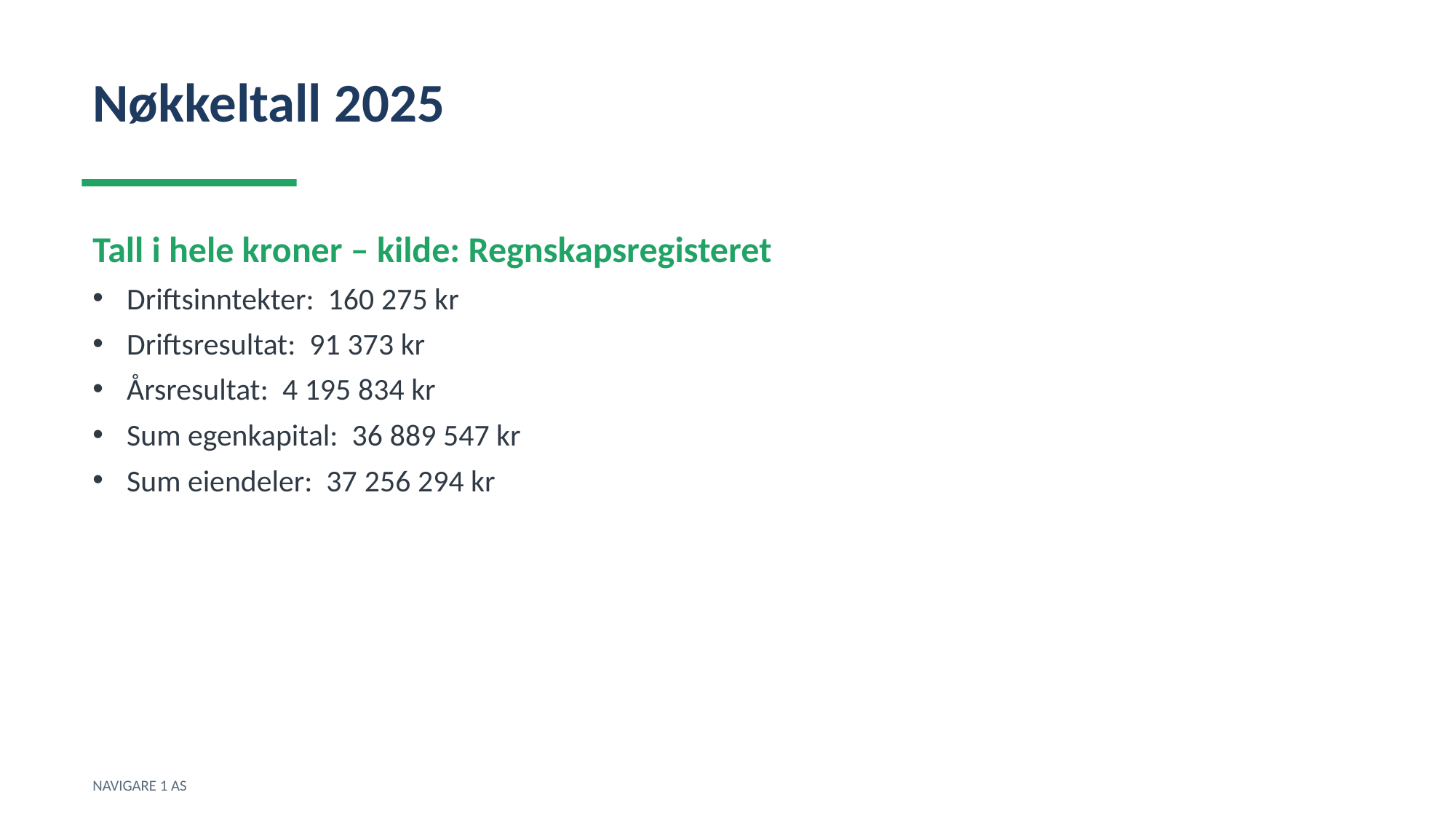

Nøkkeltall 2025

Tall i hele kroner – kilde: Regnskapsregisteret
Driftsinntekter:  160 275 kr
Driftsresultat:  91 373 kr
Årsresultat:  4 195 834 kr
Sum egenkapital:  36 889 547 kr
Sum eiendeler:  37 256 294 kr
NAVIGARE 1 AS